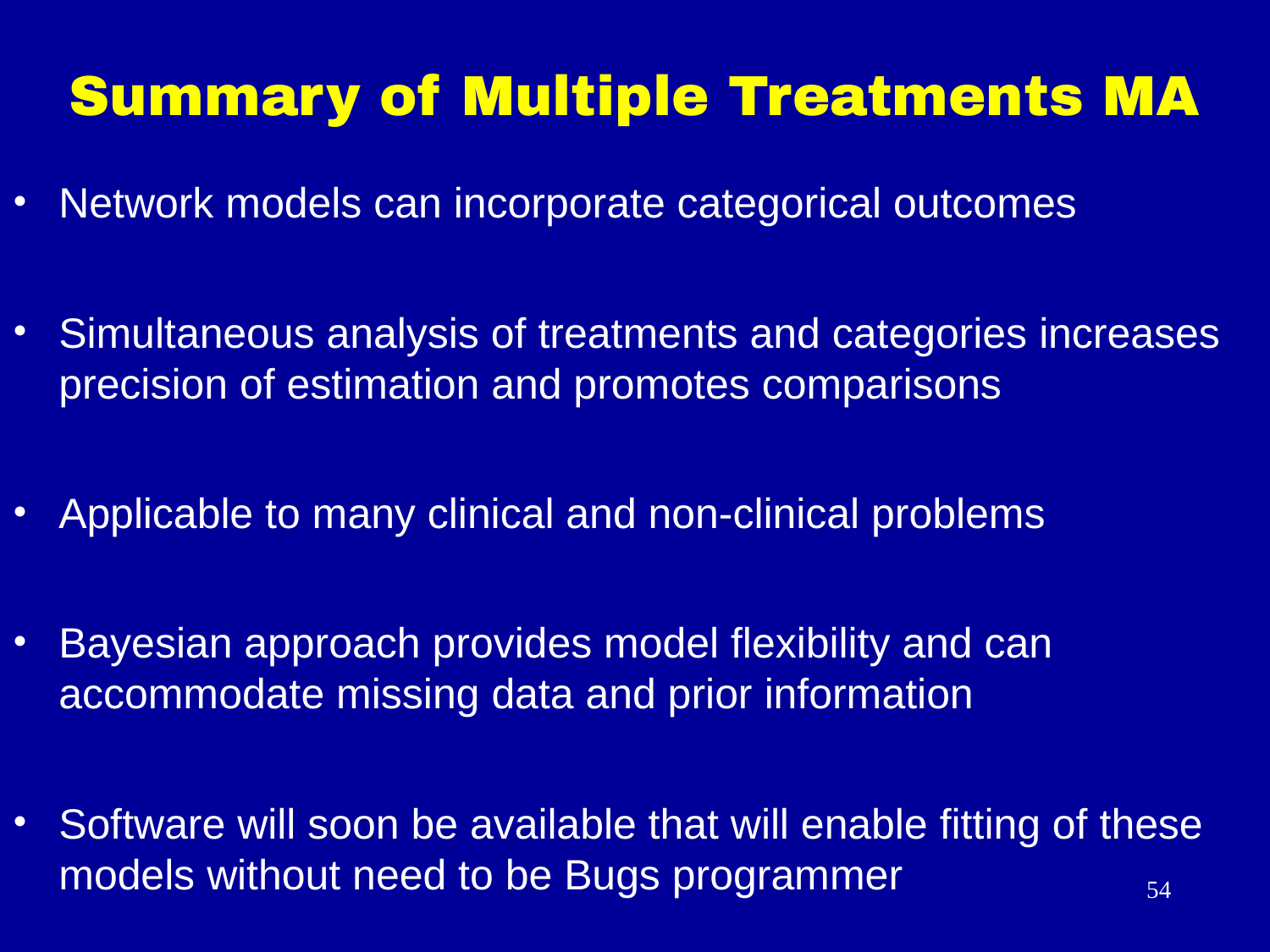

Summary of Multiple Treatments MA
Network models can incorporate categorical outcomes

Simultaneous analysis of treatments and categories increases precision of estimation and promotes comparisons

Applicable to many clinical and non-clinical problems

Bayesian approach provides model flexibility and can accommodate missing data and prior information

Software will soon be available that will enable fitting of these models without need to be Bugs programmer
54